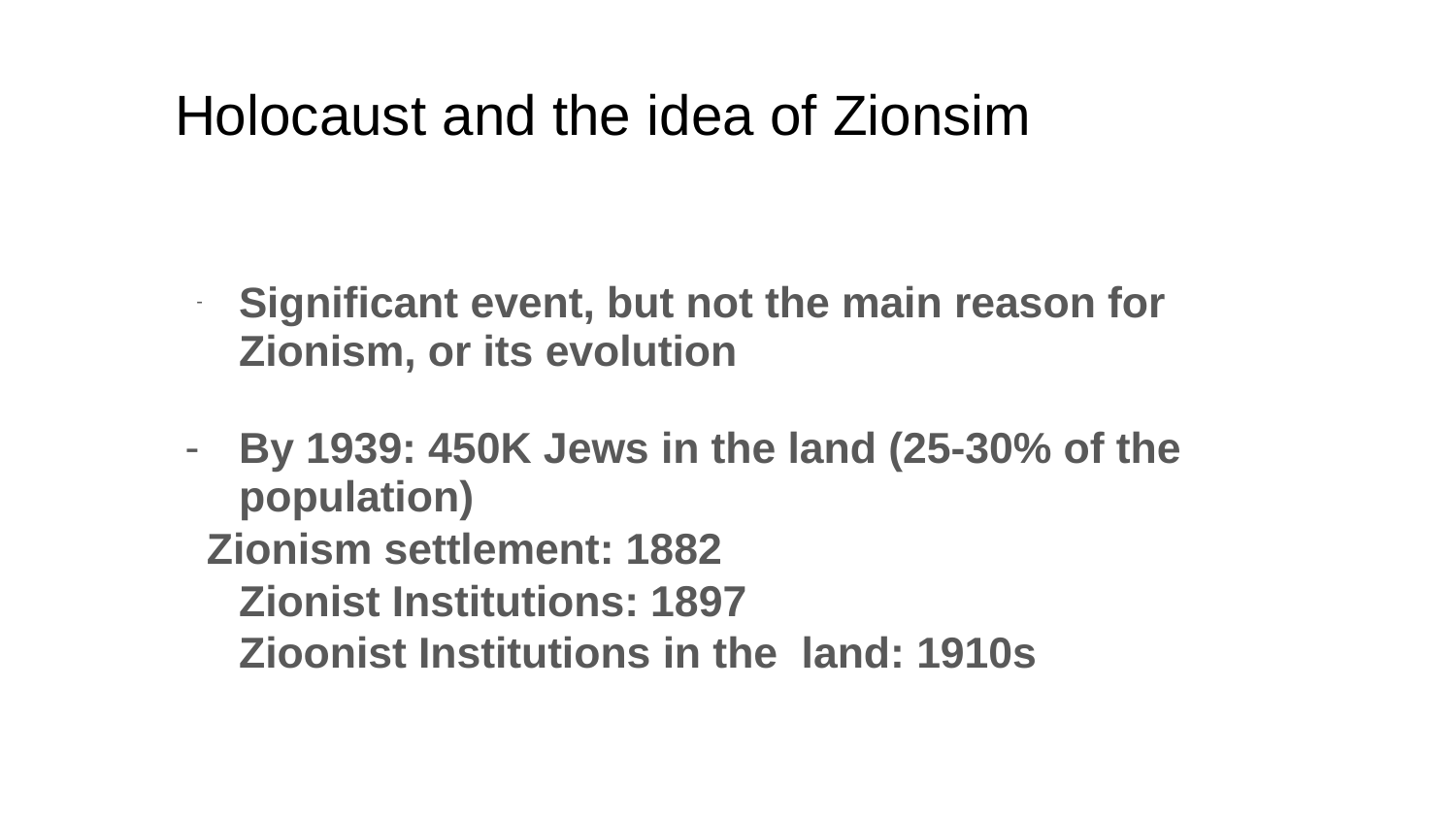

# Holocaust and the idea of Zionsim
Significant event, but not the main reason for Zionism, or its evolution

By 1939: 450K Jews in the land (25-30% of the population)
	Zionism settlement: 1882
Zionist Institutions: 1897
Zioonist Institutions in the  land: 1910s